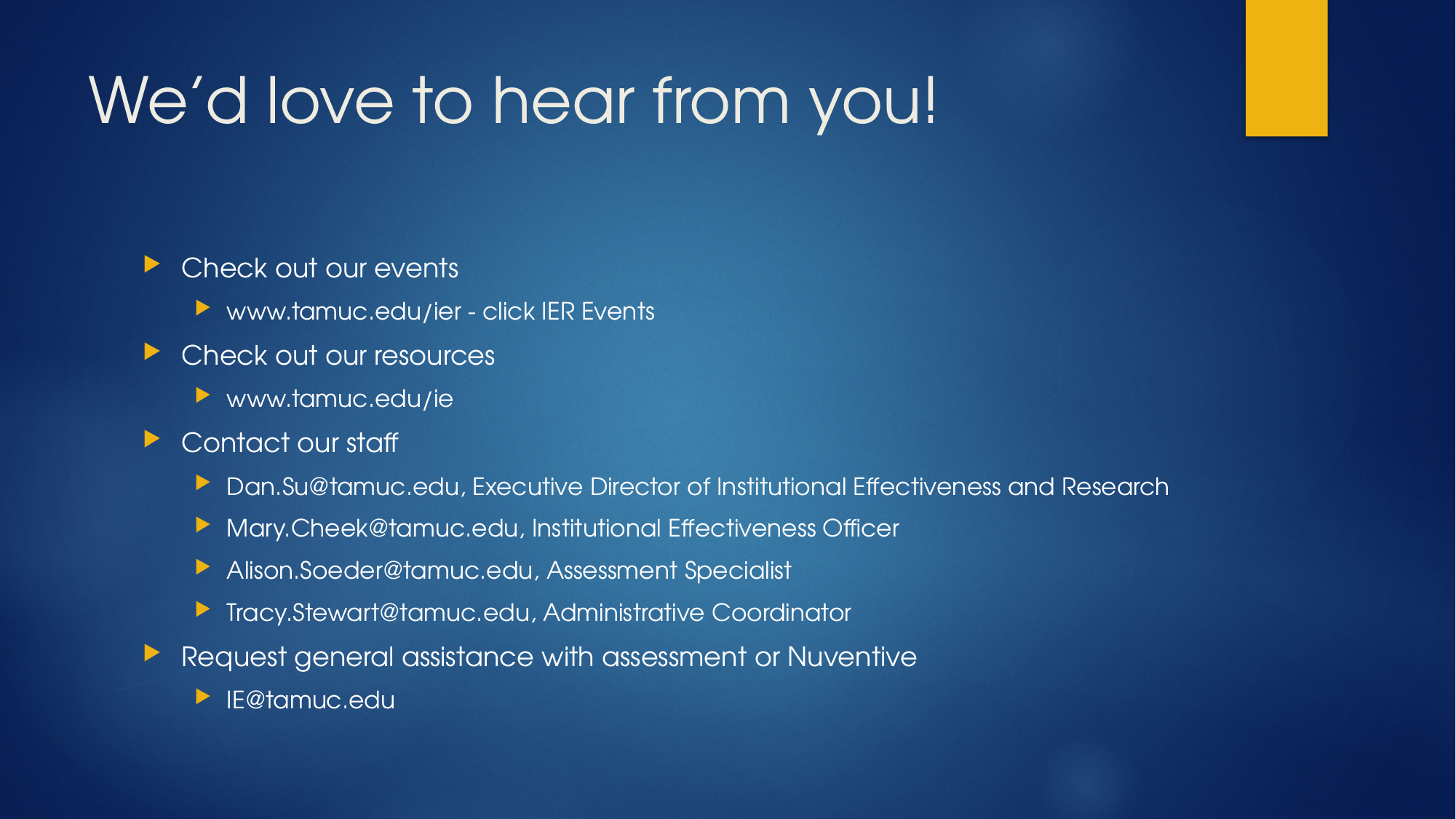

# We’d love to hear from you!
Check out our events
www.tamuc.edu/ier - click IER Events
Check out our resources
www.tamuc.edu/ie
Contact our staff
Dan.Su@tamuc.edu, Executive Director of Institutional Effectiveness and Research
Mary.Cheek@tamuc.edu, Institutional Effectiveness Officer
Alison.Soeder@tamuc.edu, Assessment Specialist
Tracy.Stewart@tamuc.edu, Administrative Coordinator
Request general assistance with assessment or Nuventive
IE@tamuc.edu